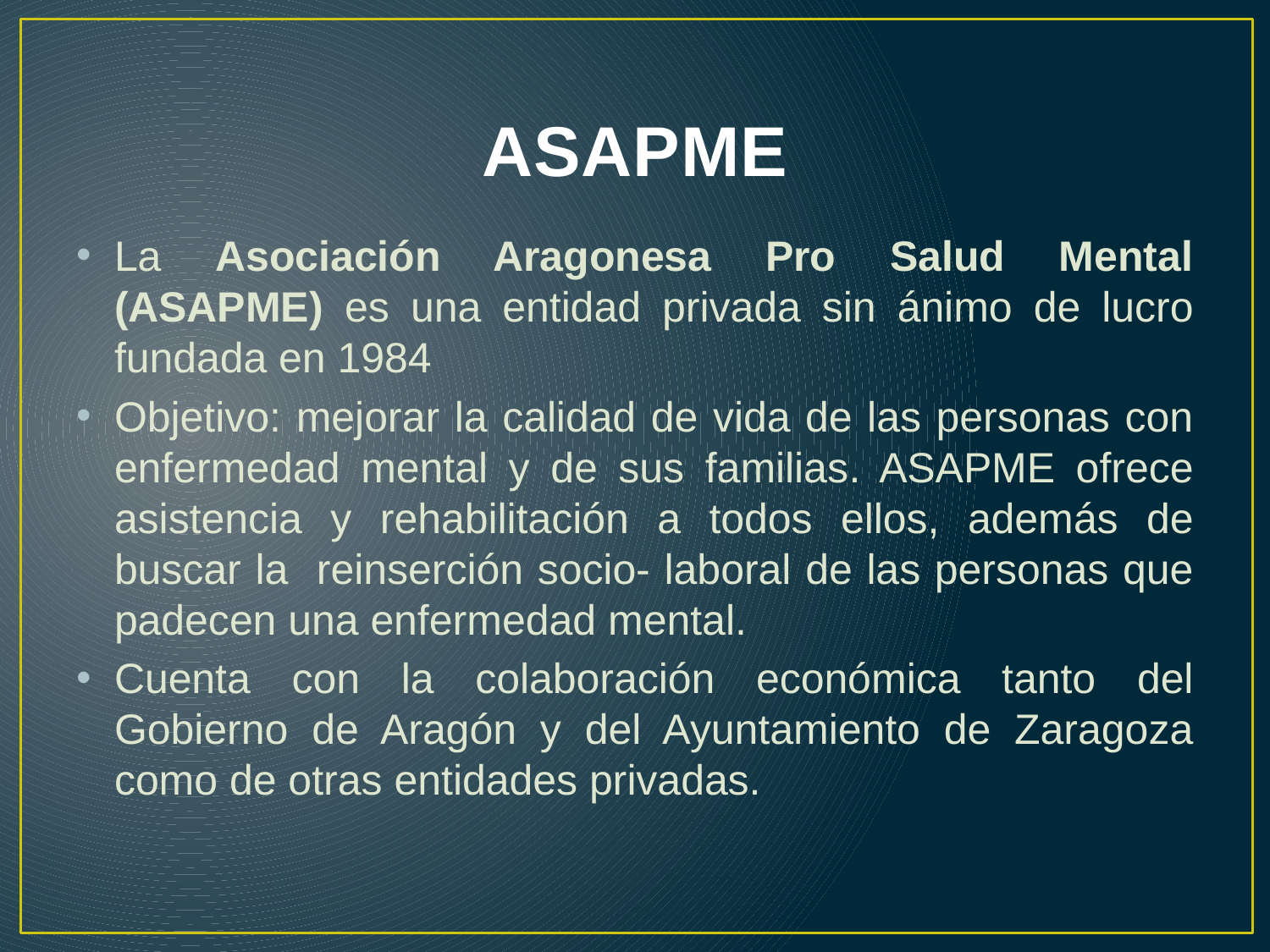

# ASAPME
La Asociación Aragonesa Pro Salud Mental (ASAPME) es una entidad privada sin ánimo de lucro fundada en 1984
Objetivo: mejorar la calidad de vida de las personas con enfermedad mental y de sus familias. ASAPME ofrece asistencia y rehabilitación a todos ellos, además de buscar la  reinserción socio- laboral de las personas que padecen una enfermedad mental.
Cuenta con la colaboración económica tanto del Gobierno de Aragón y del Ayuntamiento de Zaragoza como de otras entidades privadas.